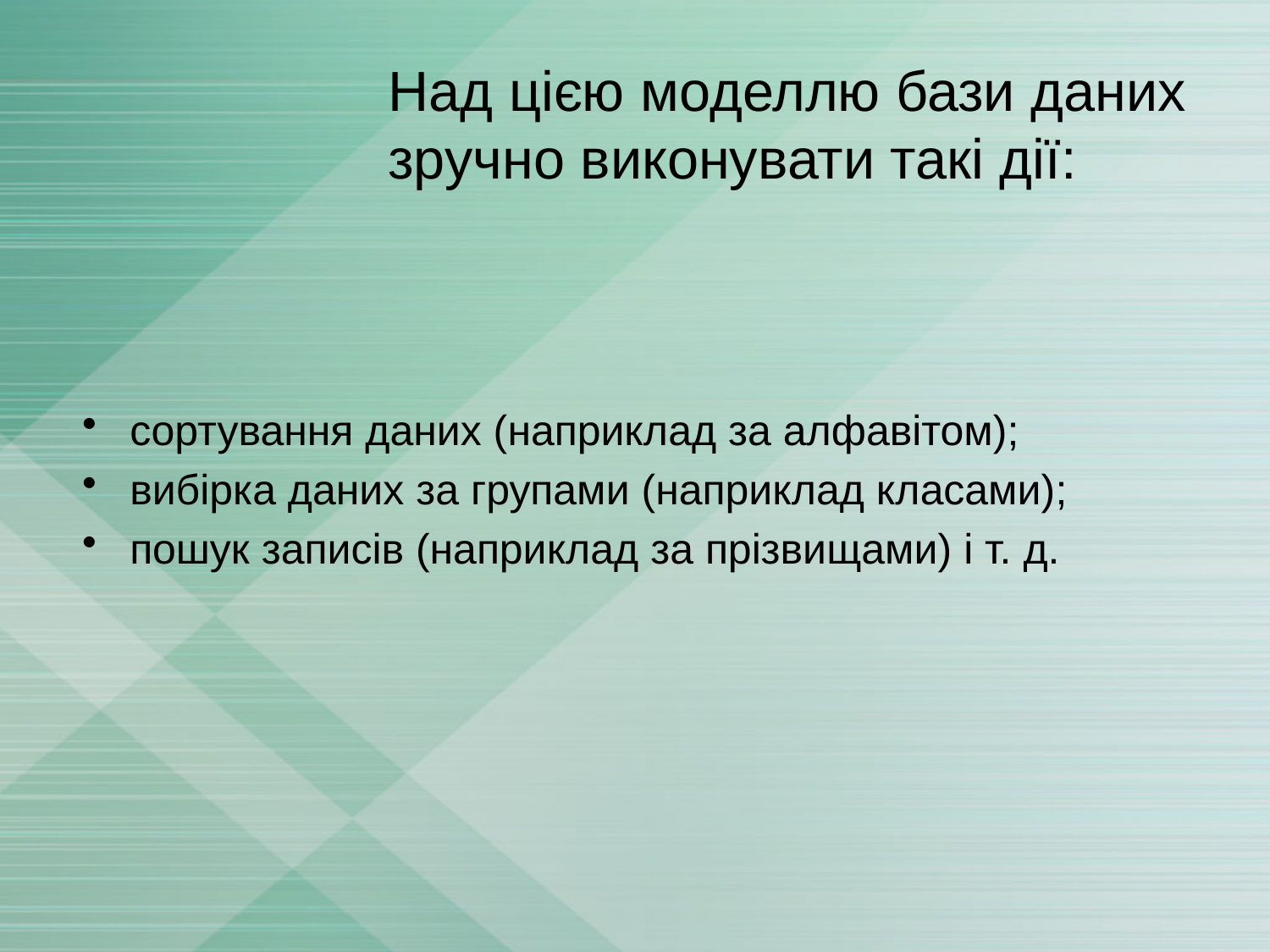

# Над цією моделлю бази даних зручно виконувати такі дії:
сортування даних (наприклад за алфавітом);
вибірка даних за групами (наприклад класами);
пошук записів (наприклад за прізвищами) і т. д.